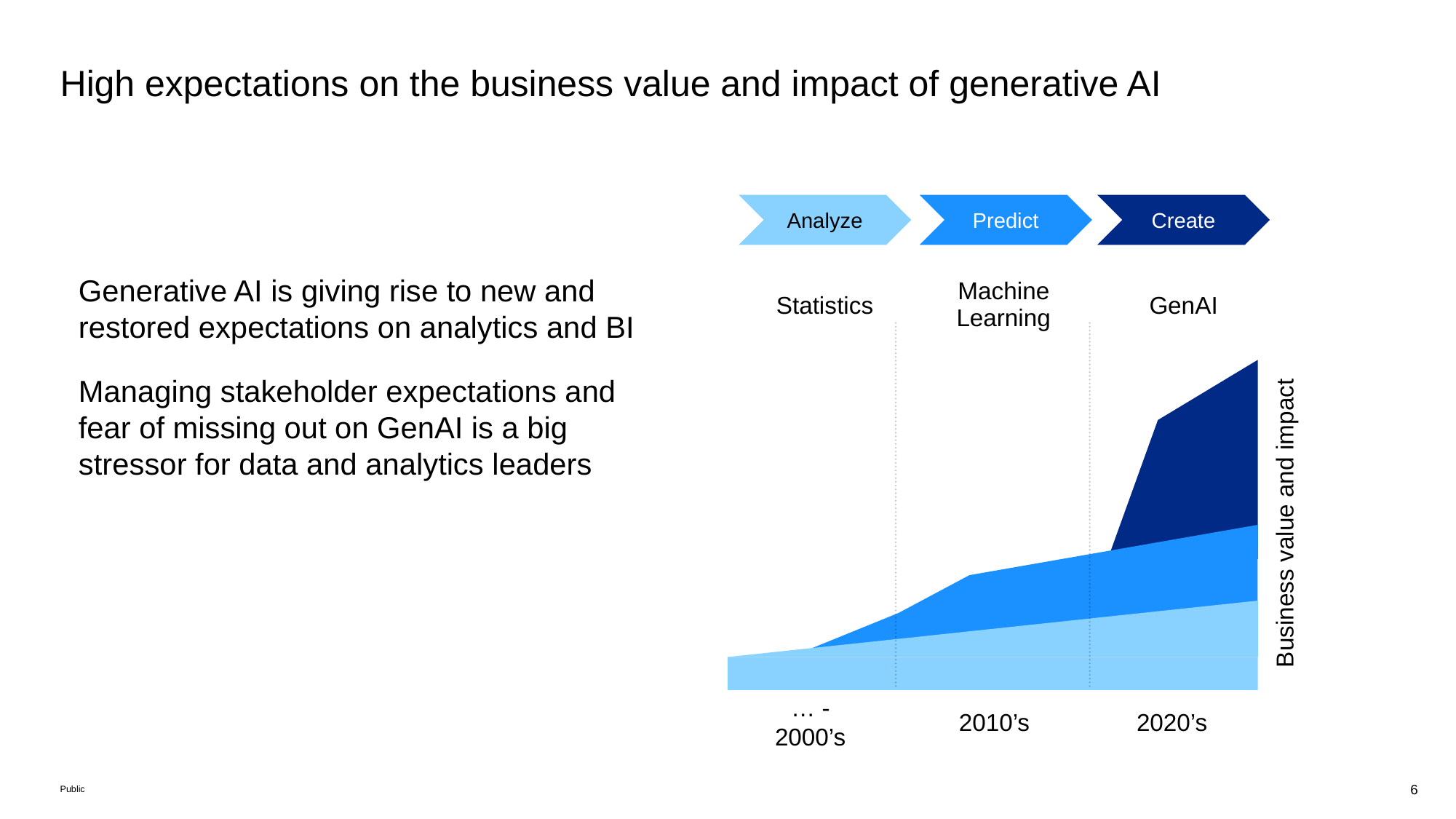

# High expectations on the business value and impact of generative AI
Analyze
Predict
Create
Statistics
Machine Learning
GenAI

Business value and impact

… - 2000’s
2010’s
2020’s
Generative AI is giving rise to new and restored expectations on analytics and BI
Managing stakeholder expectations and fear of missing out on GenAI is a big stressor for data and analytics leaders